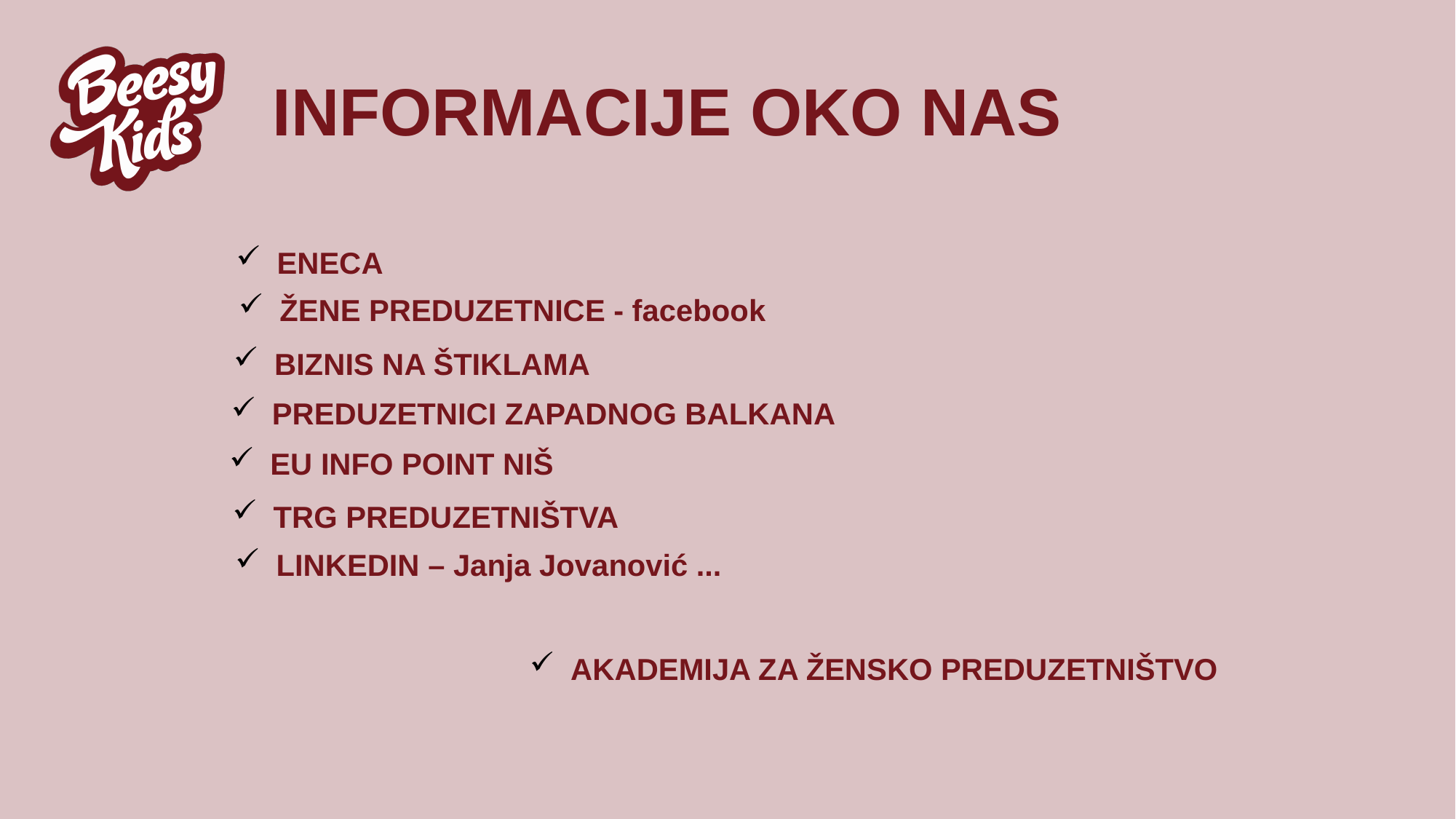

# INFORMACIJE OKO NAS
ENECA
ŽENE PREDUZETNICE - facebook
BIZNIS NA ŠTIKLAMA
PREDUZETNICI ZAPADNOG BALKANA
EU INFO POINT NIŠ
TRG PREDUZETNIŠTVA
LINKEDIN – Janja Jovanović ...
AKADEMIJA ZA ŽENSKO PREDUZETNIŠTVO